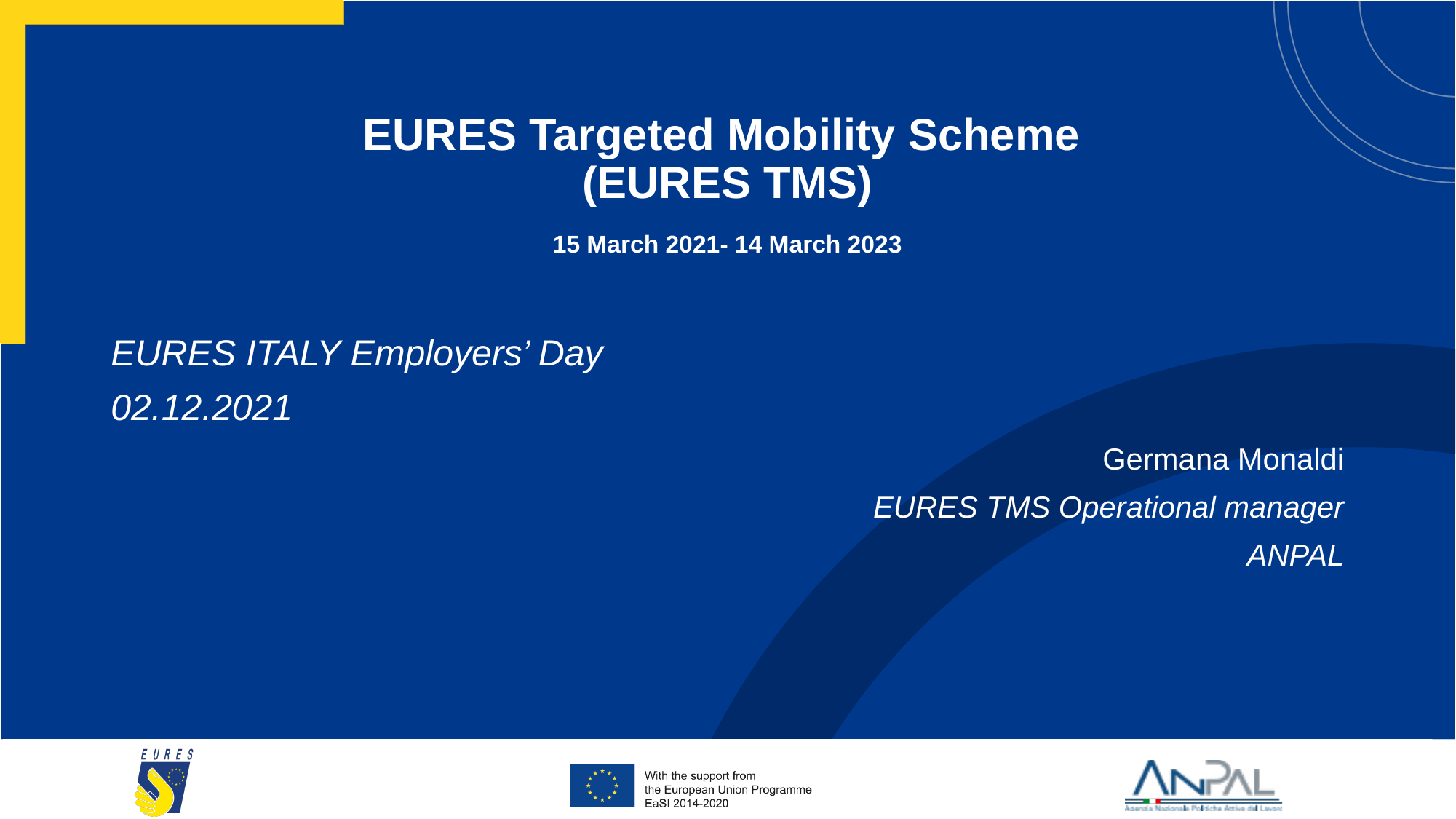

# EURES Targeted Mobility Scheme (EURES TMS) 15 March 2021- 14 March 2023
EURES ITALY Employers’ Day
02.12.2021
Germana Monaldi
EURES TMS Operational manager
ANPAL